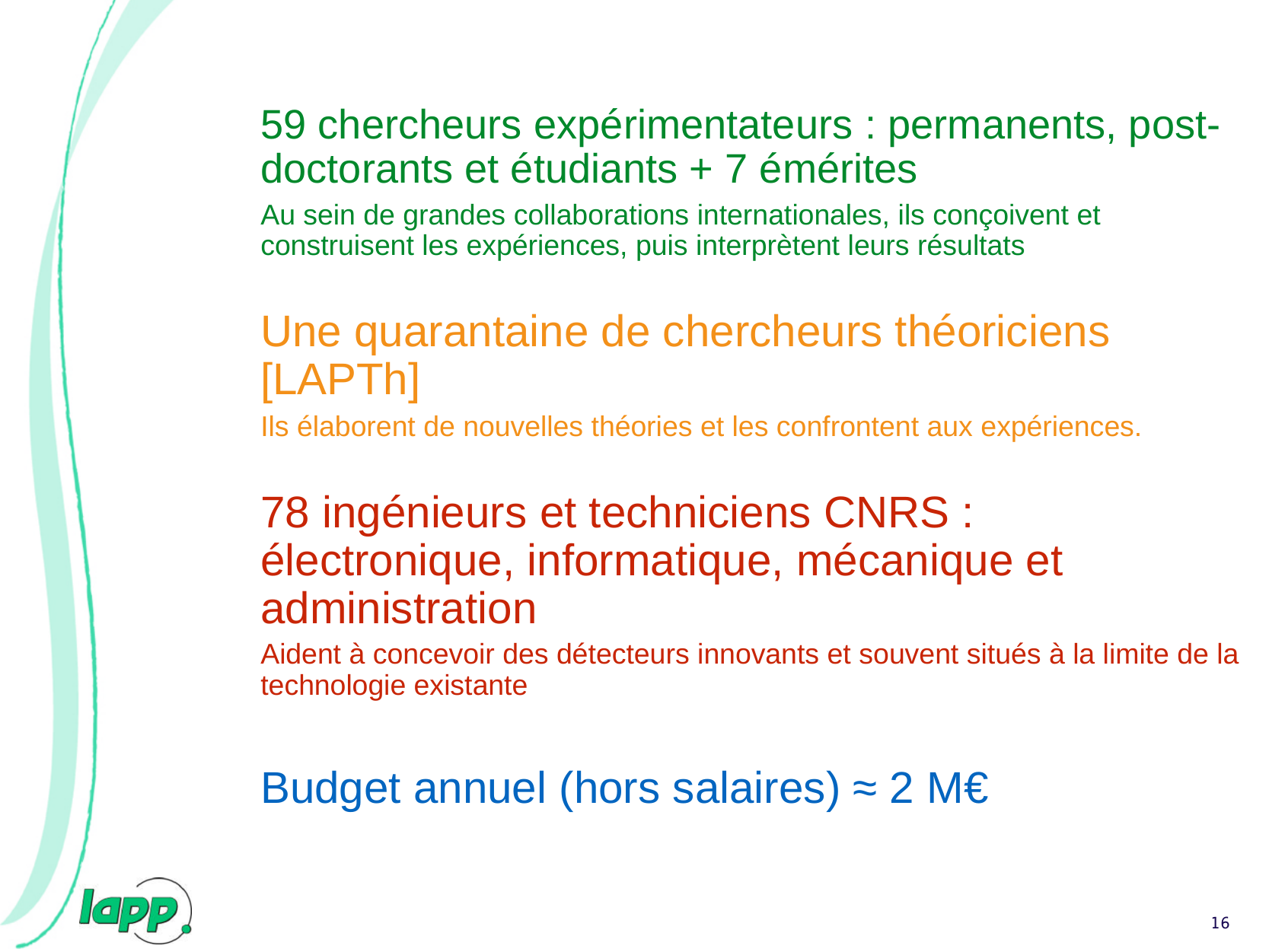

59 chercheurs expérimentateurs : permanents, post-doctorants et étudiants + 7 émérites
Au sein de grandes collaborations internationales, ils conçoivent et construisent les expériences, puis interprètent leurs résultats

Une quarantaine de chercheurs théoriciens [LAPTh]
Ils élaborent de nouvelles théories et les confrontent aux expériences.

78 ingénieurs et techniciens CNRS : électronique, informatique, mécanique et administration
Aident à concevoir des détecteurs innovants et souvent situés à la limite de la technologie existante

Budget annuel (hors salaires) ≈ 2 M€
16